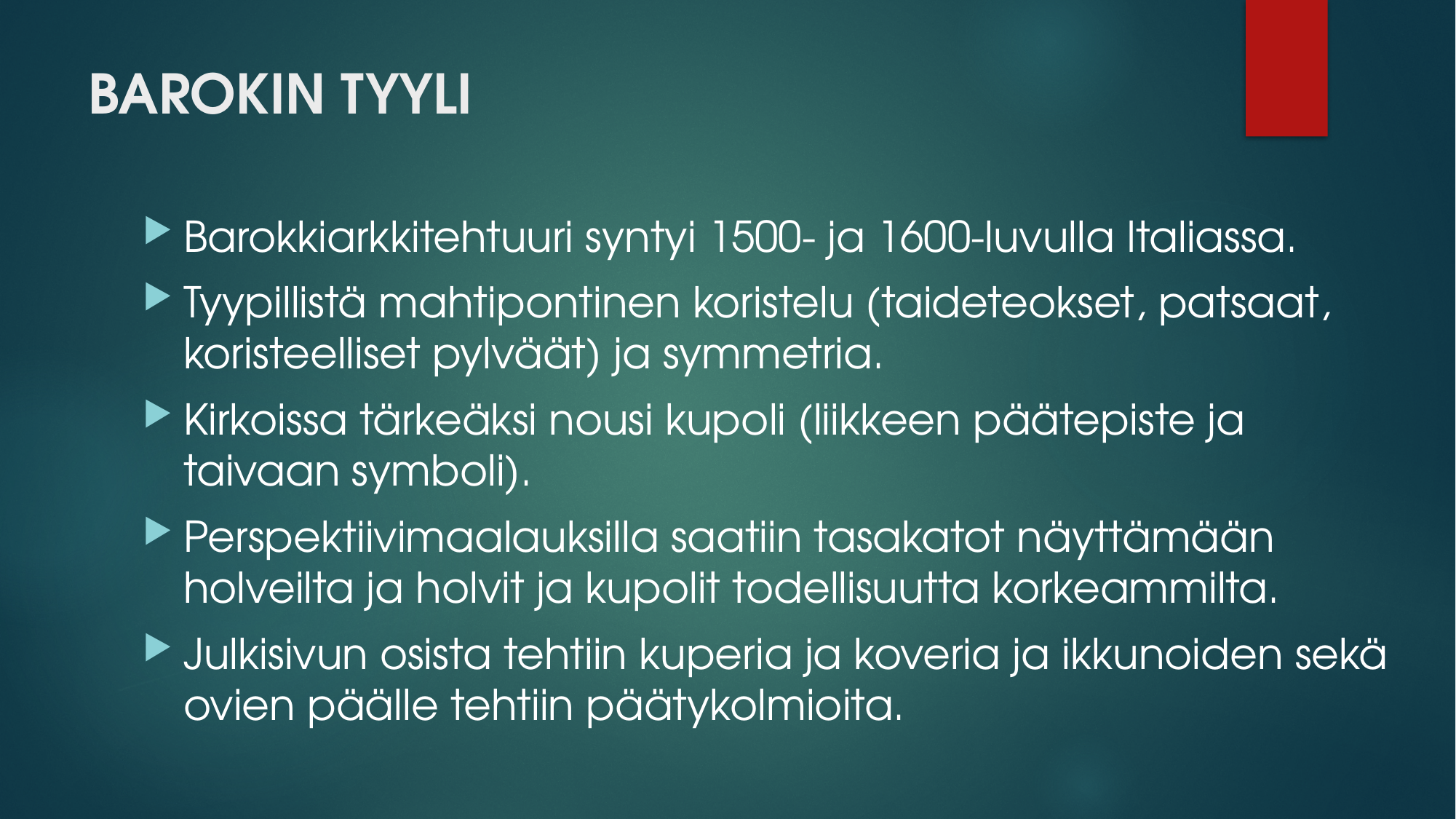

# BAROKIN TYYLI
Barokkiarkkitehtuuri syntyi 1500- ja 1600-luvulla Italiassa.
Tyypillistä mahtipontinen koristelu (taideteokset, patsaat, koristeelliset pylväät) ja symmetria.
Kirkoissa tärkeäksi nousi kupoli (liikkeen päätepiste ja taivaan symboli).
Perspektiivimaalauksilla saatiin tasakatot näyttämään holveilta ja holvit ja kupolit todellisuutta korkeammilta.
Julkisivun osista tehtiin kuperia ja koveria ja ikkunoiden sekä ovien päälle tehtiin päätykolmioita.